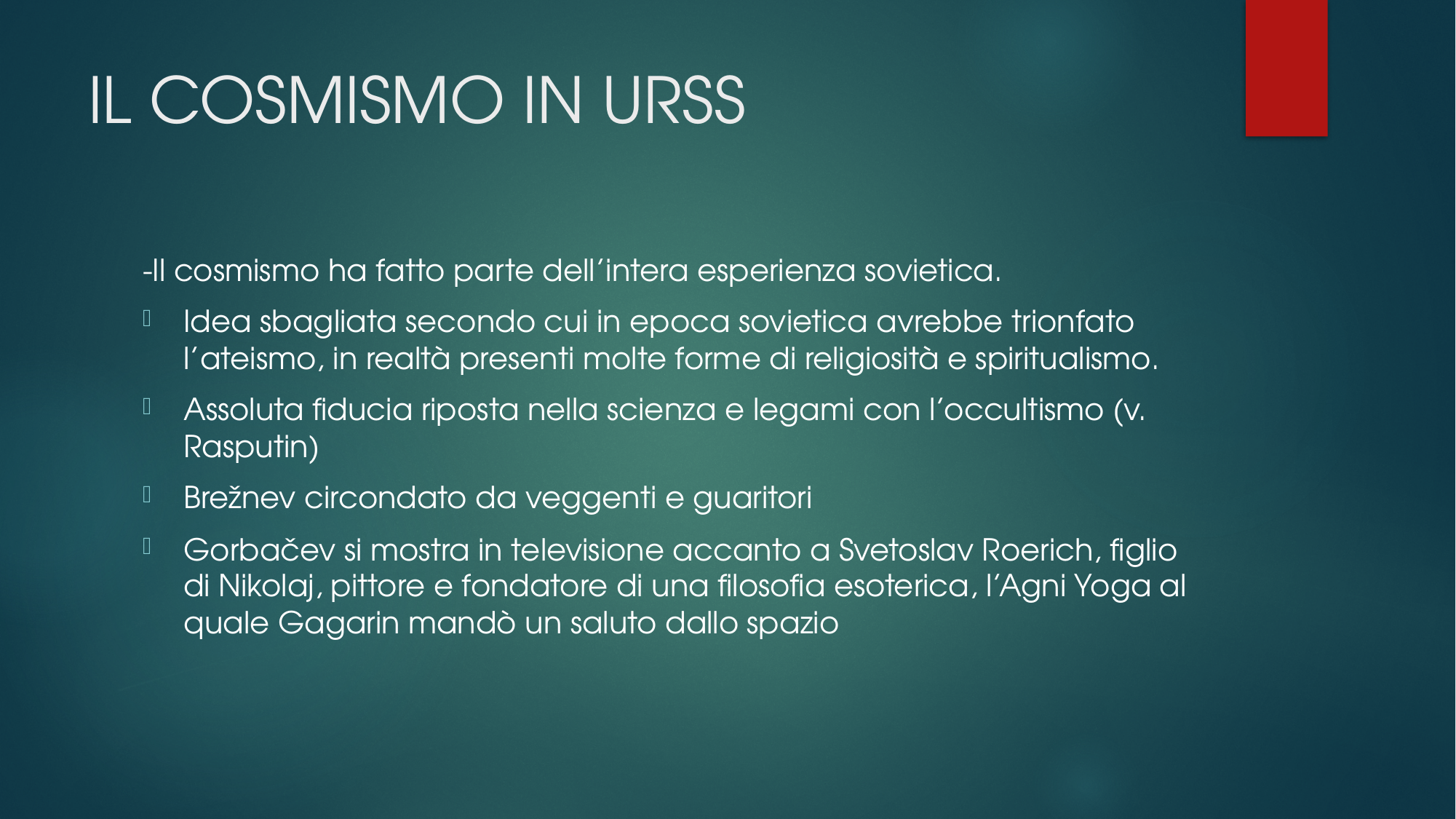

# IL COSMISMO IN URSS
-Il cosmismo ha fatto parte dell’intera esperienza sovietica.
Idea sbagliata secondo cui in epoca sovietica avrebbe trionfato l’ateismo, in realtà presenti molte forme di religiosità e spiritualismo.
Assoluta fiducia riposta nella scienza e legami con l’occultismo (v. Rasputin)
Brežnev circondato da veggenti e guaritori
Gorbačev si mostra in televisione accanto a Svetoslav Roerich, figlio di Nikolaj, pittore e fondatore di una filosofia esoterica, l’Agni Yoga al quale Gagarin mandò un saluto dallo spazio